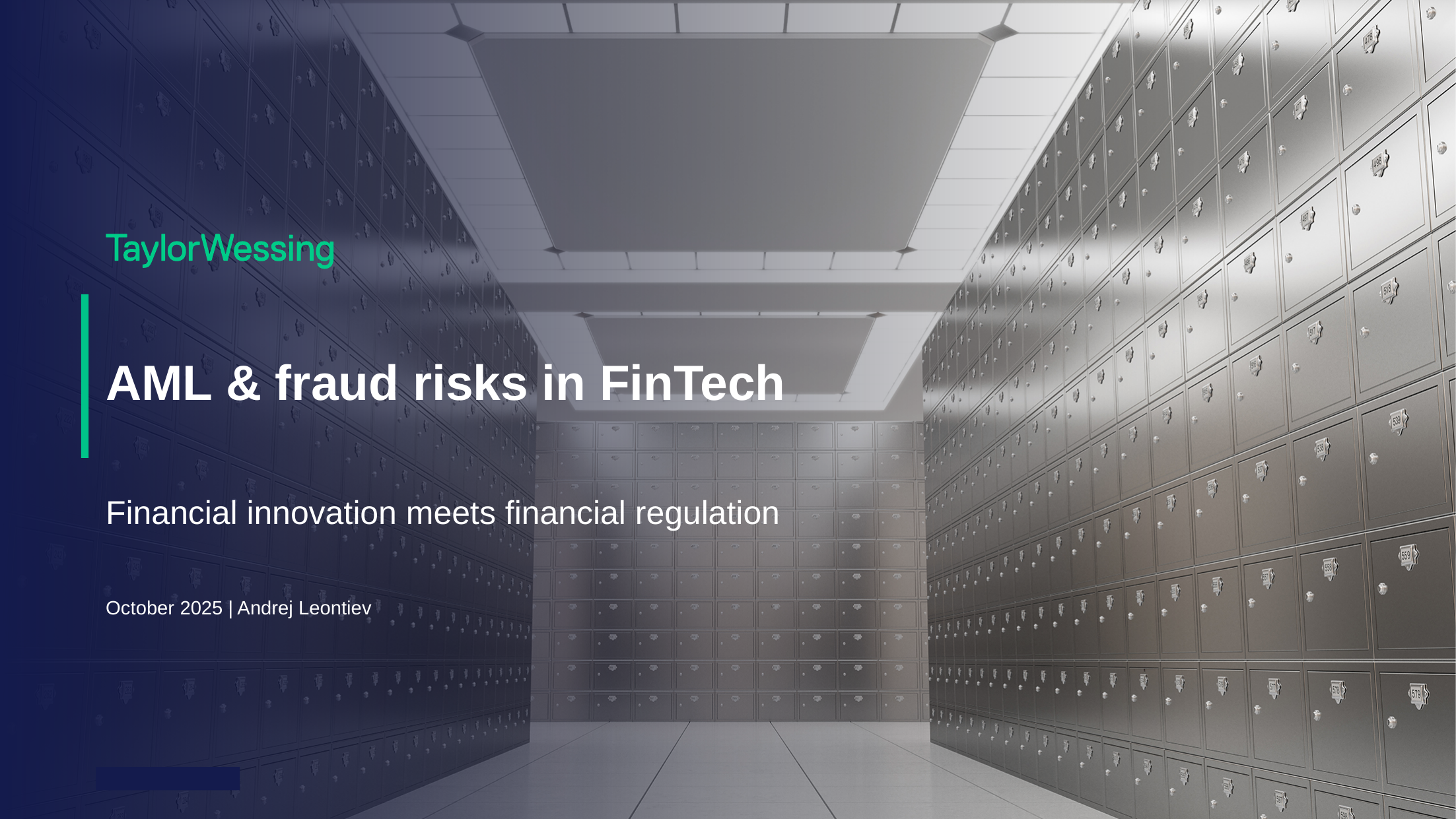

# AML & fraud risks in FinTech
Financial innovation meets financial regulation
October 2025 | Andrej Leontiev